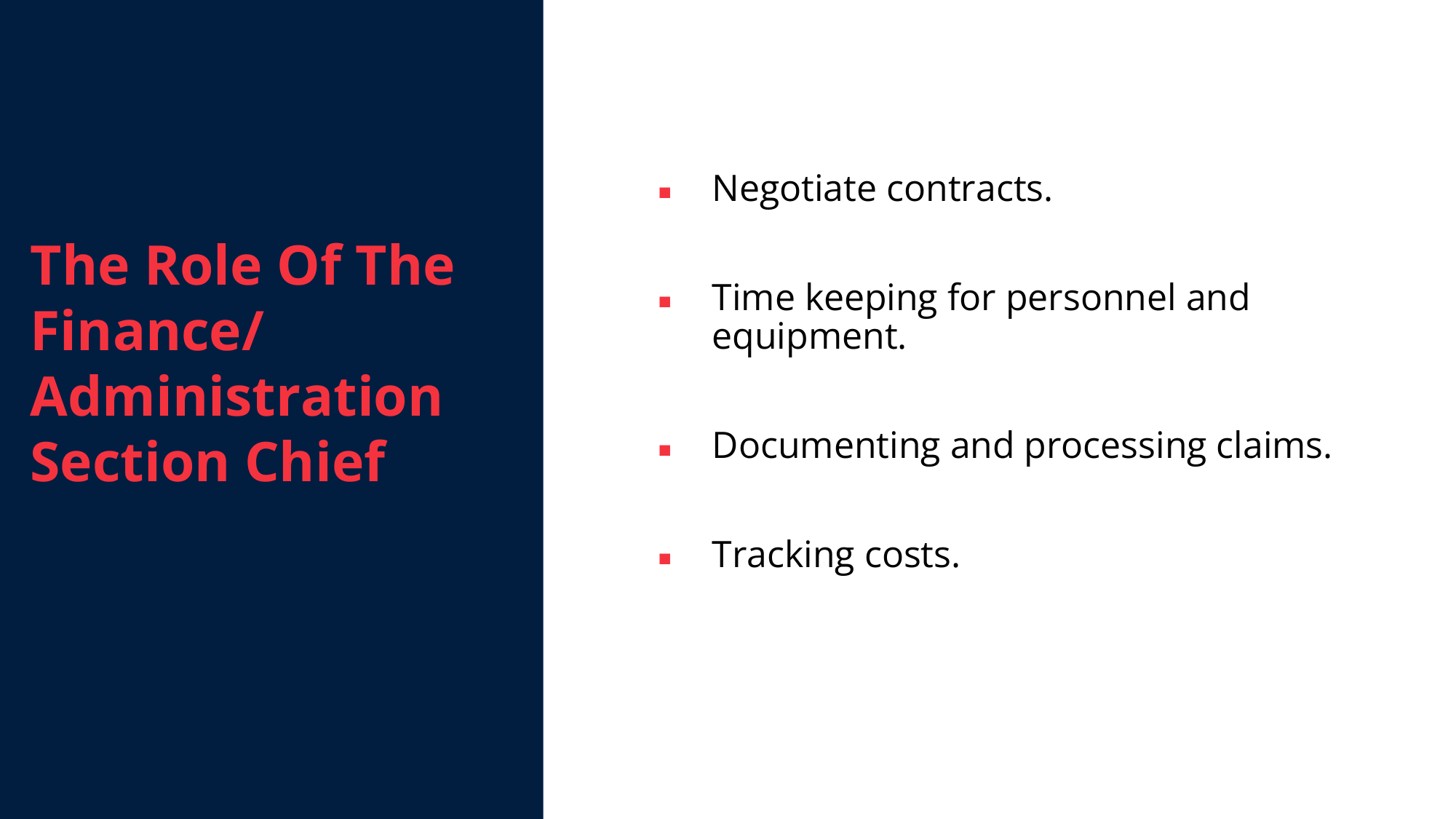

The Role Of The Finance/ Administration Section Chief

Negotiate contracts.

Time keeping for personnel and equipment.

Documenting and processing claims.

Tracking costs.